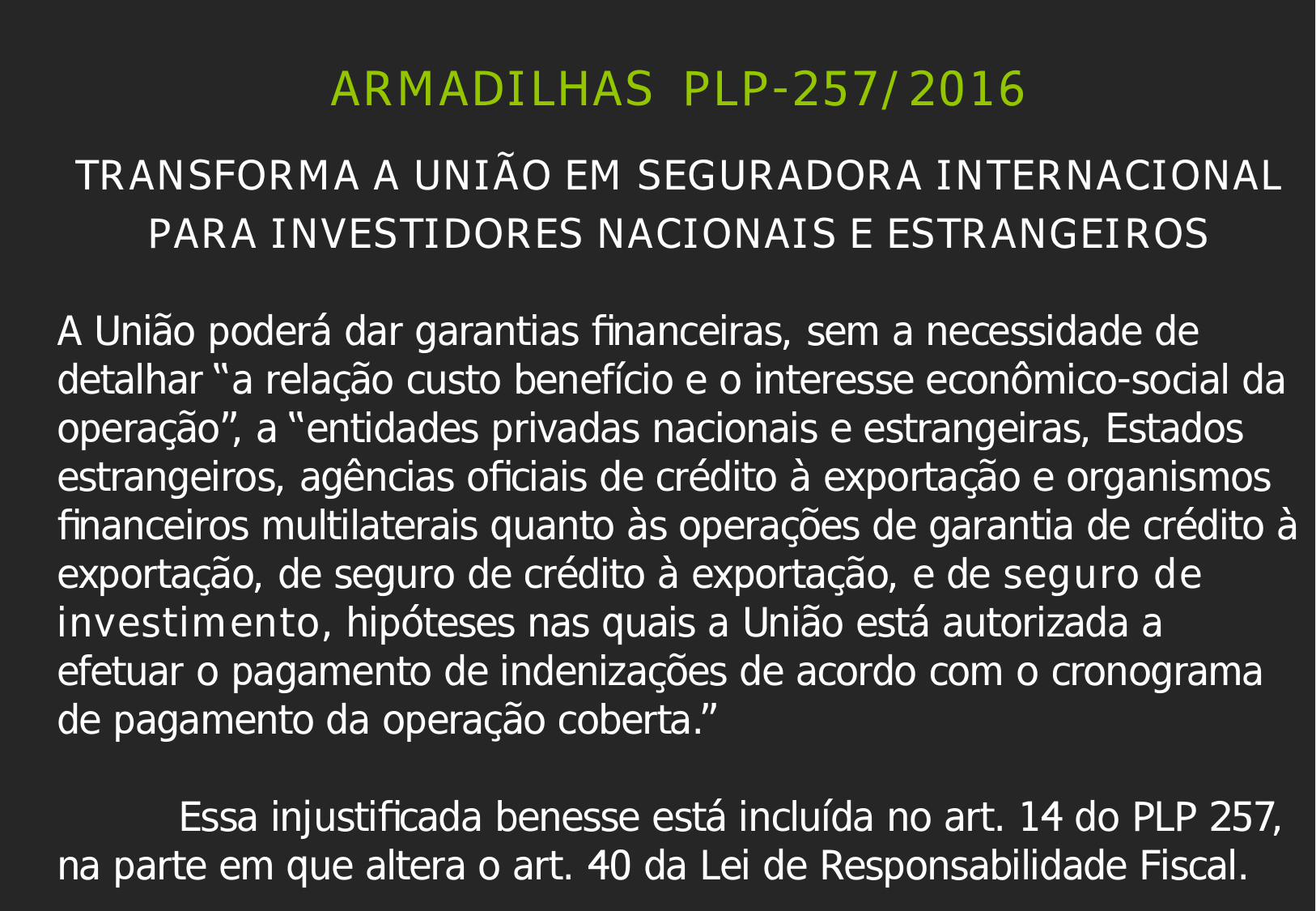

ARMADILHAS  PLP-257/2016

TRANSFORMA A UNIÃO EM SEGURADORA INTERNACIONAL PARA INVESTIDORES NACIONAIS E ESTRANGEIROS

A União poderá dar garantias financeiras, sem a necessidade de detalhar “a relação custo benefício e o interesse econômico-social da operação”, a “entidades privadas nacionais e estrangeiras, Estados estrangeiros, agências oficiais de crédito à exportação e organismos financeiros multilaterais quanto às operações de garantia de crédito à exportação, de seguro de crédito à exportação, e de seguro de investimento, hipóteses nas quais a União está autorizada a efetuar o pagamento de indenizações de acordo com o cronograma de pagamento da operação coberta.”

	Essa injustificada benesse está incluída no art. 14 do PLP 257, na parte em que altera o art. 40 da Lei de Responsabilidade Fiscal.